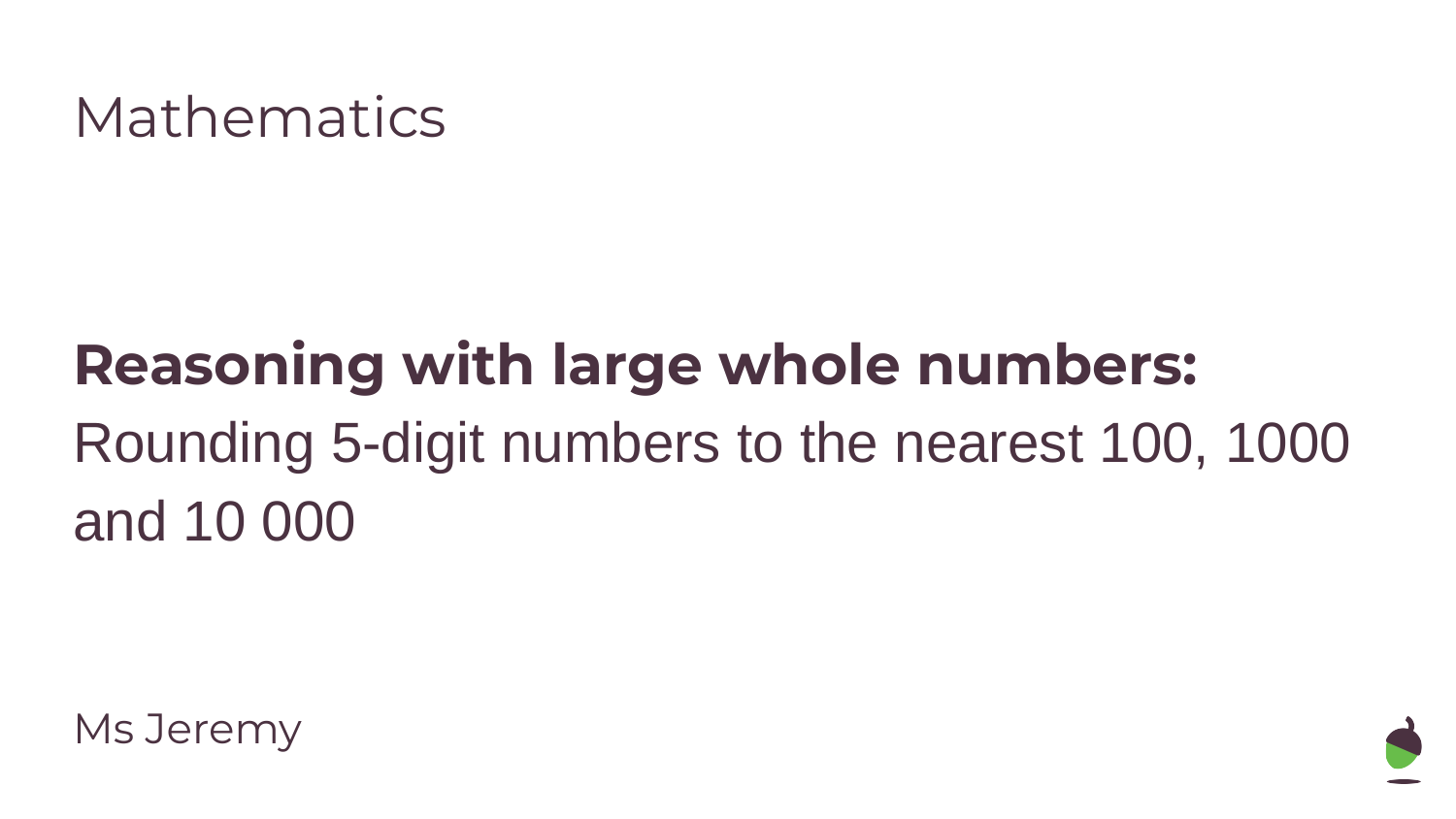

Mathematics
Reasoning with large whole numbers:
Rounding 5-digit numbers to the nearest 100, 1000 and 10 000

Ms Jeremy